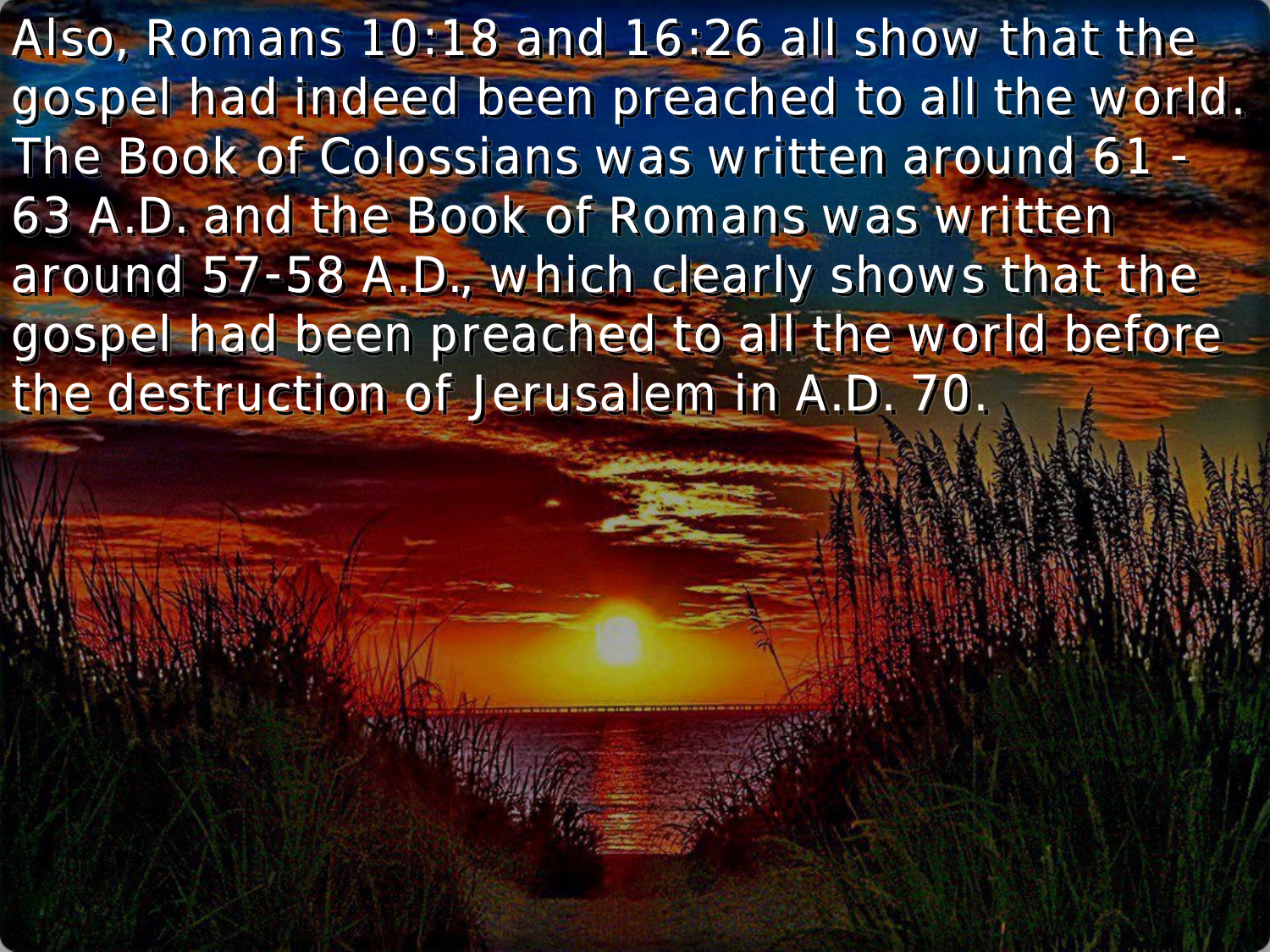

Also, Romans 10:18 and 16:26 all show that the gospel had indeed been preached to all the world. The Book of Colossians was written around 61 - 63 A.D. and the Book of Romans was written around 57-58 A.D., which clearly shows that the gospel had been preached to all the world before the destruction of Jerusalem in A.D. 70.